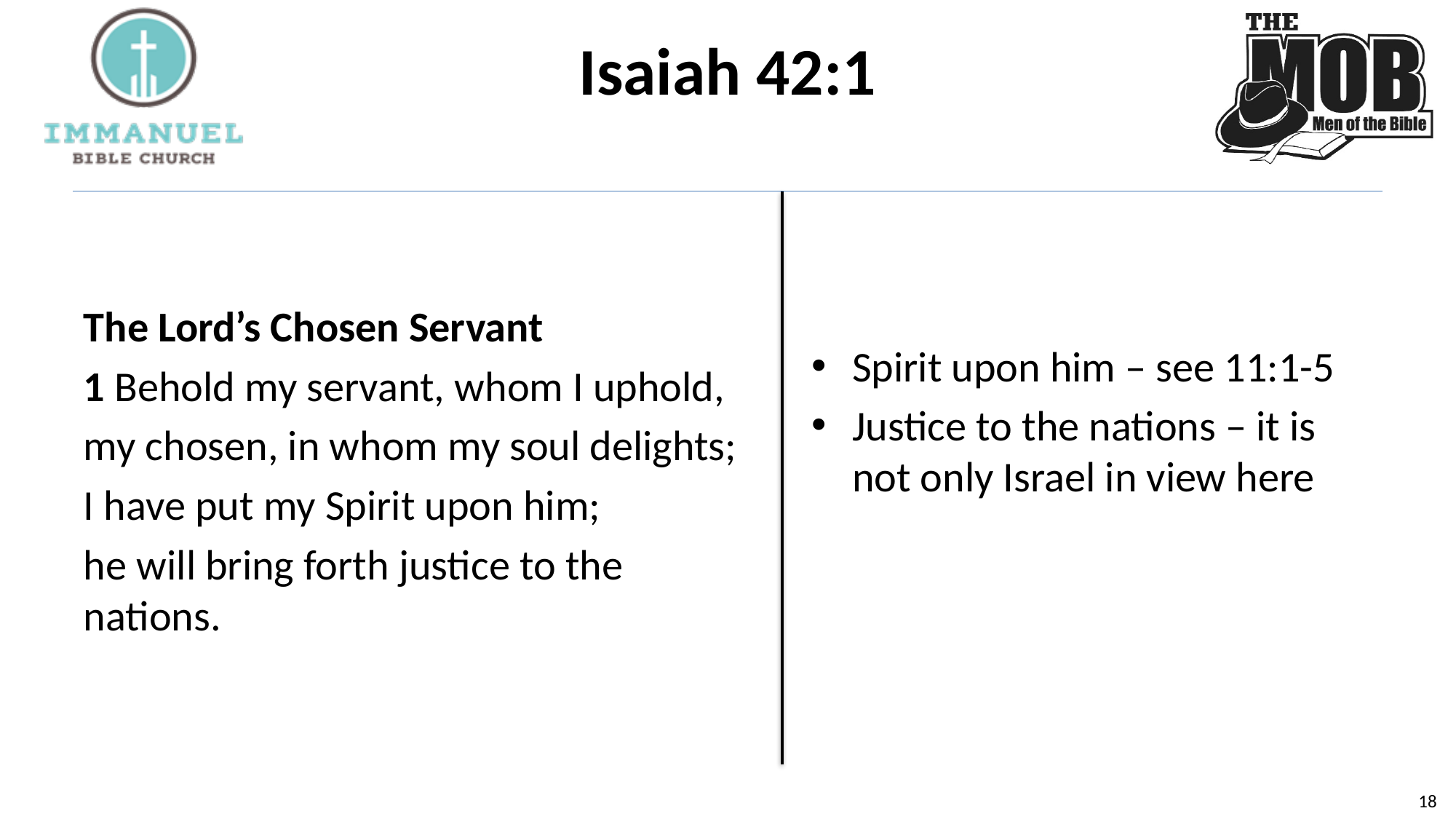

# Isaiah 42:1

Spirit upon him – see 11:1-5
Justice to the nations – it is not only Israel in view here

The Lord’s Chosen Servant
1 Behold my servant, whom I uphold,
my chosen, in whom my soul delights;
I have put my Spirit upon him;
he will bring forth justice to the nations.

18